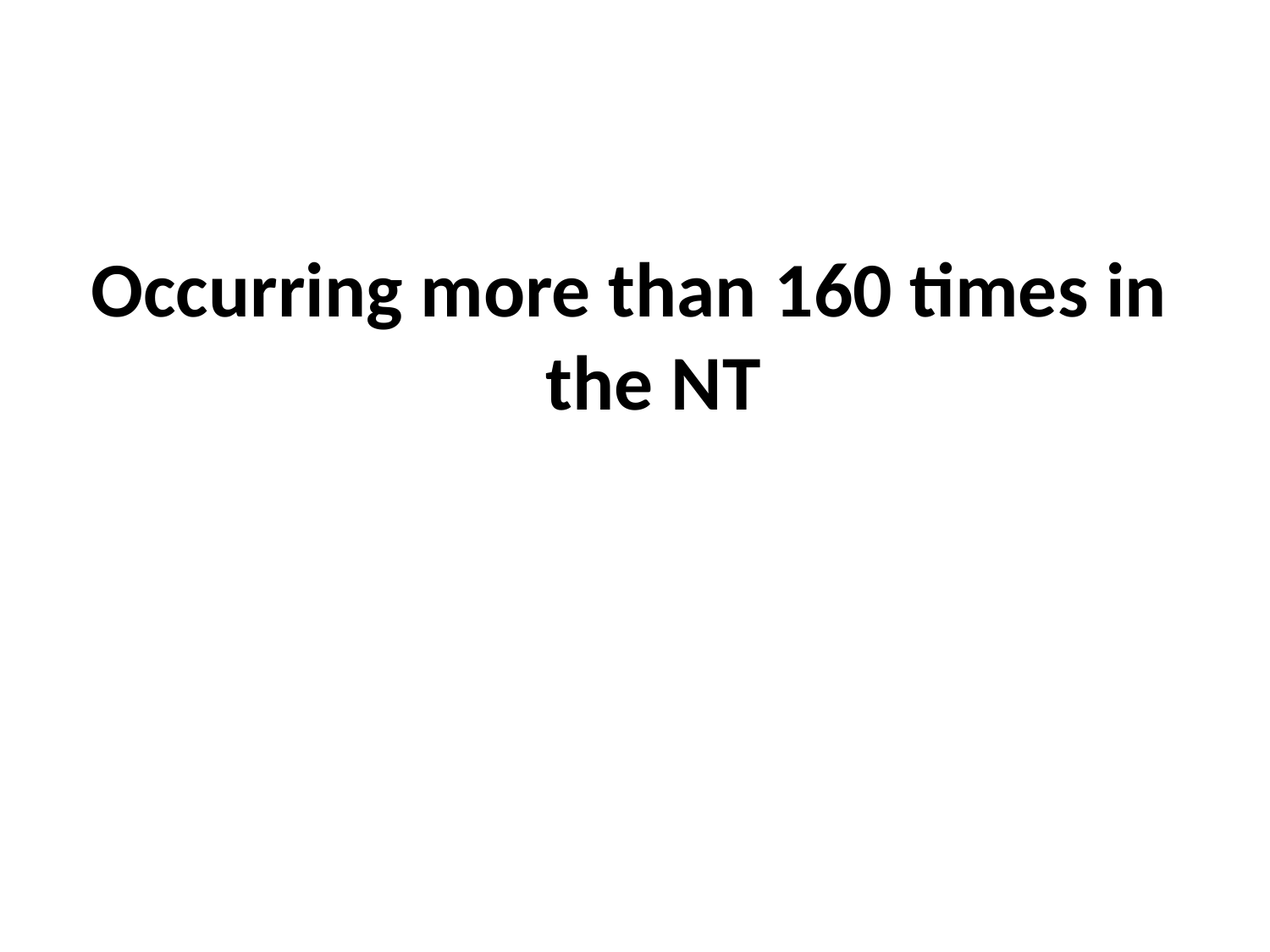

Occurring more than 160 times in the NT